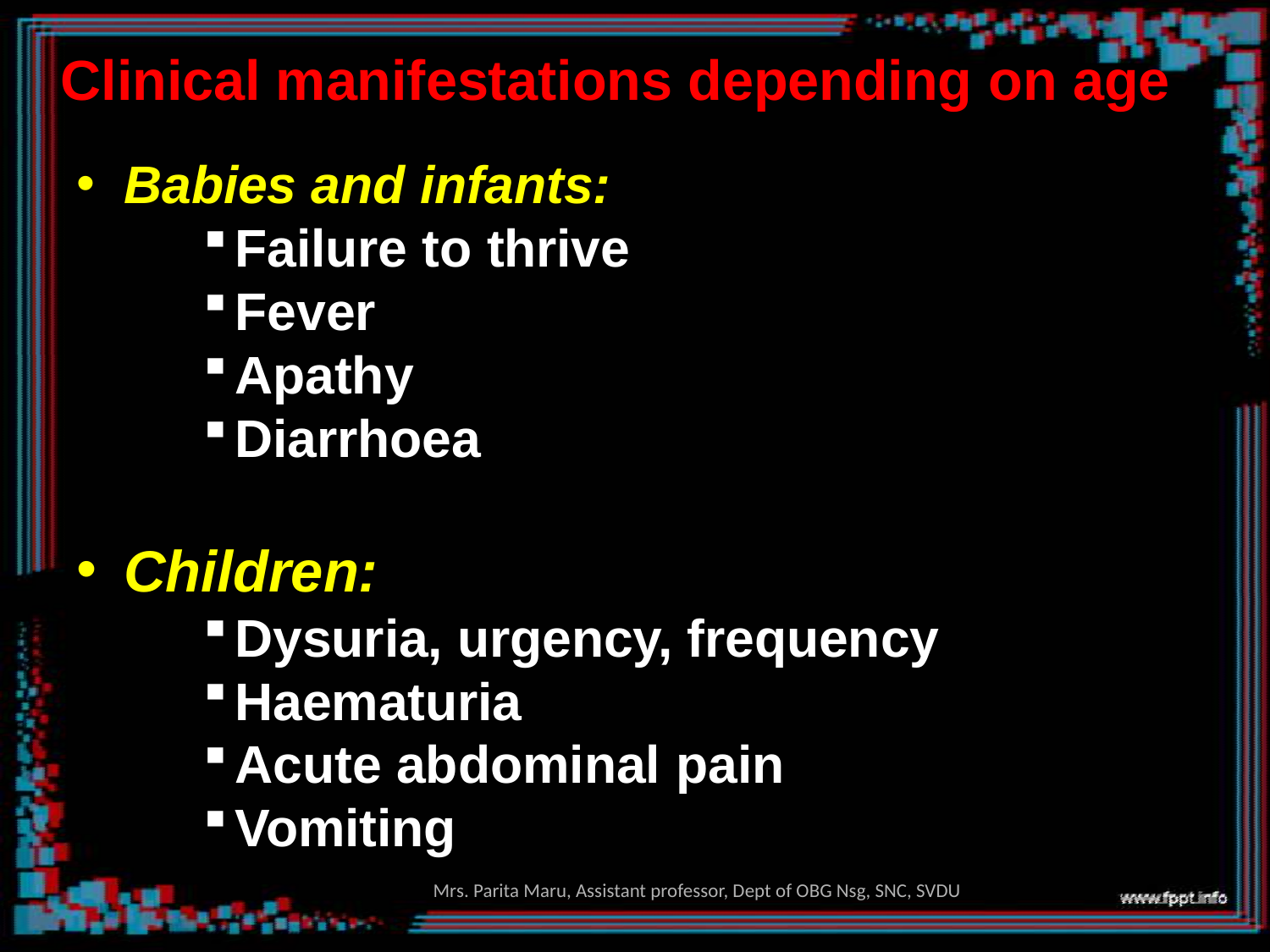

# Clinical manifestations depending on age
Babies and infants:
Failure to thrive
Fever
Apathy
Diarrhoea

Children:
Dysuria, urgency, frequency
Haematuria
Acute abdominal pain
Vomiting
Mrs. Parita Maru, Assistant professor, Dept of OBG Nsg, SNC, SVDU